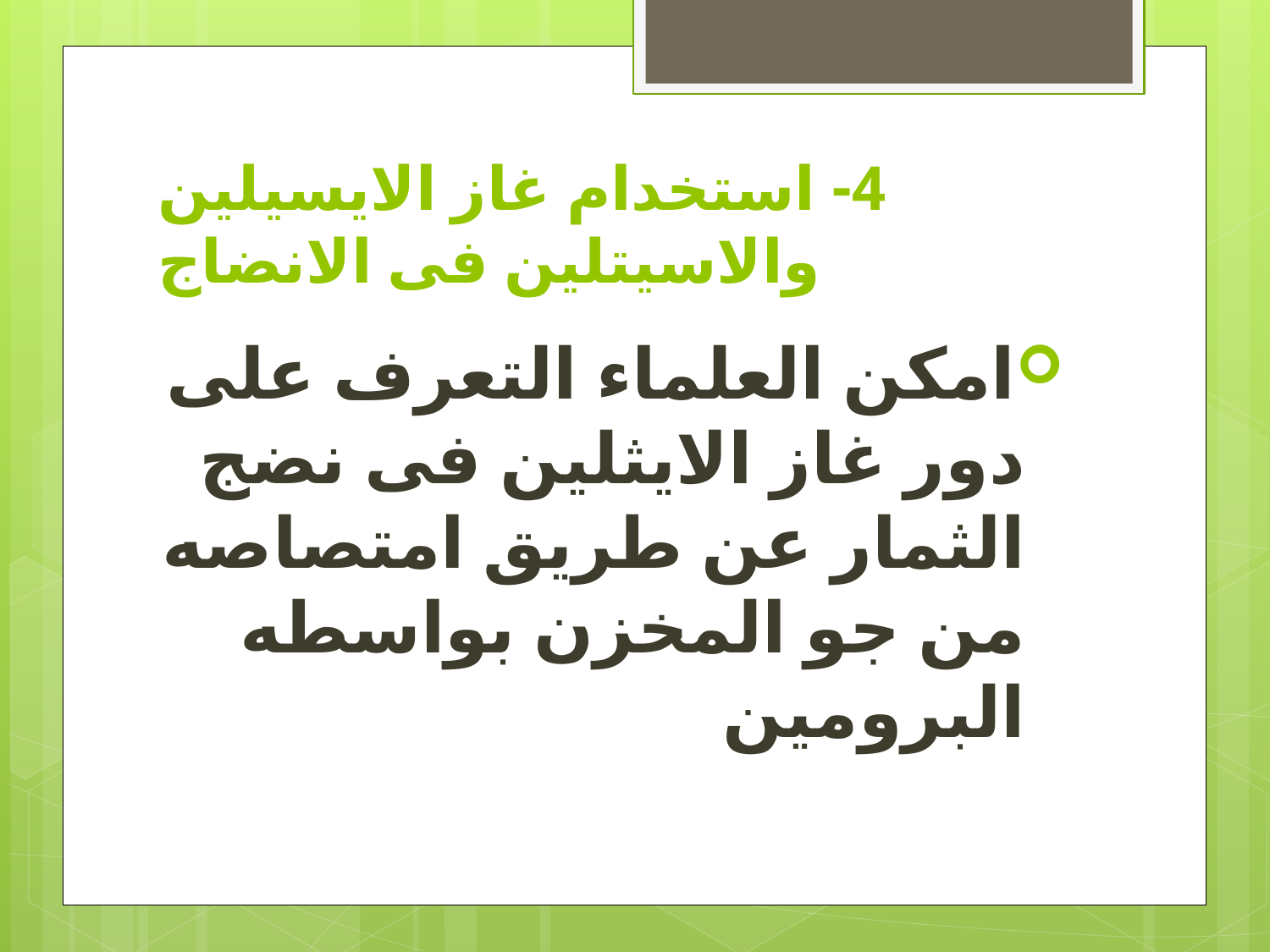

# 4- استخدام غاز الايسيلين والاسيتلين فى الانضاج
امكن العلماء التعرف على دور غاز الايثلين فى نضج الثمار عن طريق امتصاصه من جو المخزن بواسطه البرومين